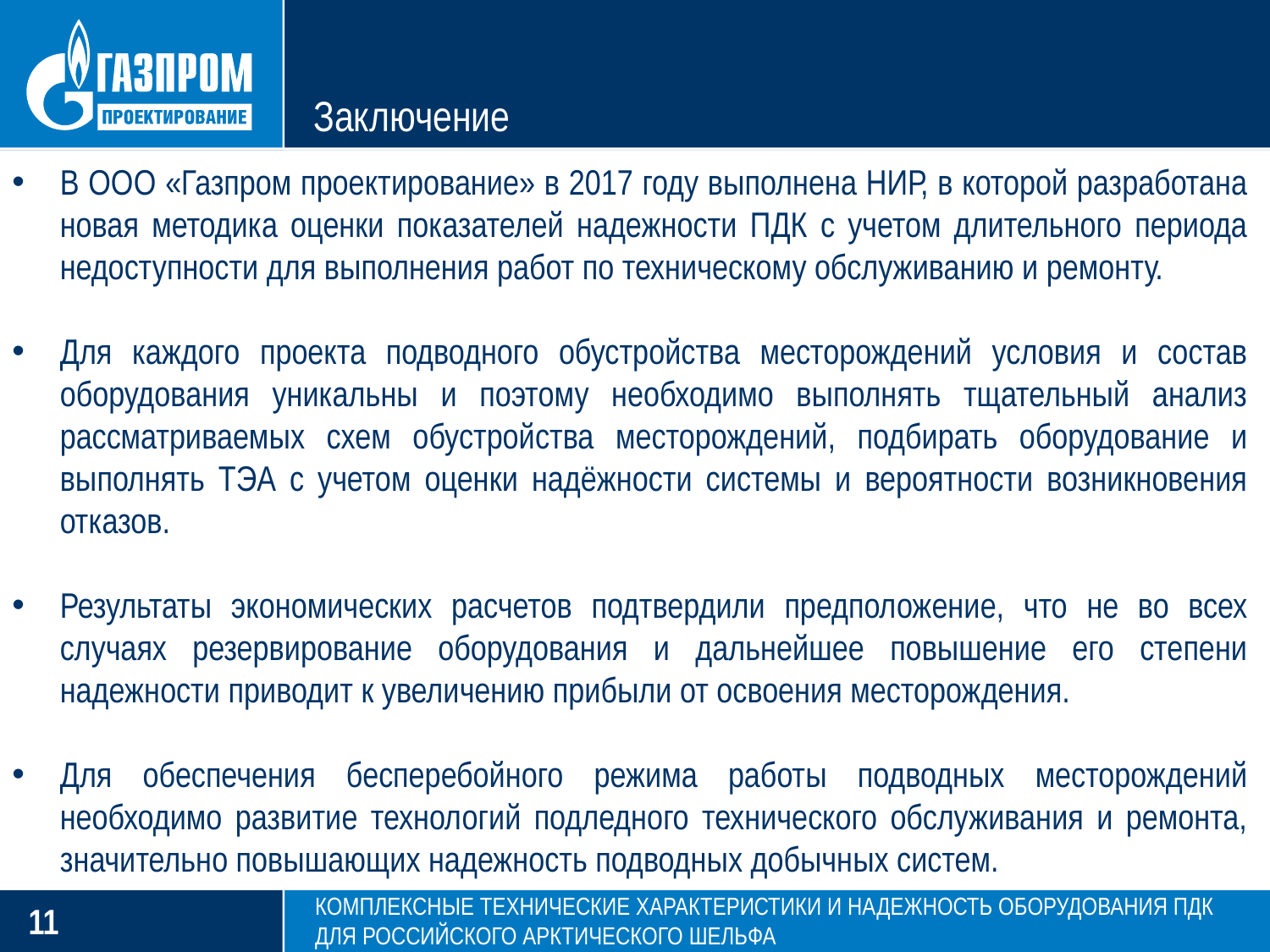

# Заключение
В ООО «Газпром проектирование» в 2017 году выполнена НИР, в которой разработана новая методика оценки показателей надежности ПДК с учетом длительного периода недоступности для выполнения работ по техническому обслуживанию и ремонту.

Для каждого проекта подводного обустройства месторождений условия и состав оборудования уникальны и поэтому необходимо выполнять тщательный анализ рассматриваемых схем обустройства месторождений, подбирать оборудование и выполнять ТЭА с учетом оценки надёжности системы и вероятности возникновения отказов.

Результаты экономических расчетов подтвердили предположение, что не во всех случаях резервирование оборудования и дальнейшее повышение его степени надежности приводит к увеличению прибыли от освоения месторождения.

Для обеспечения бесперебойного режима работы подводных месторождений необходимо развитие технологий подледного технического обслуживания и ремонта, значительно повышающих надежность подводных добычных систем.

КОМПЛЕКСНЫЕ ТЕХНИЧЕСКИЕ ХАРАКТЕРИСТИКИ И НАДЕЖНОСТЬ ОБОРУДОВАНИЯ ПДК ДЛЯ РОССИЙСКОГО АРКТИЧЕСКОГО ШЕЛЬФА

11